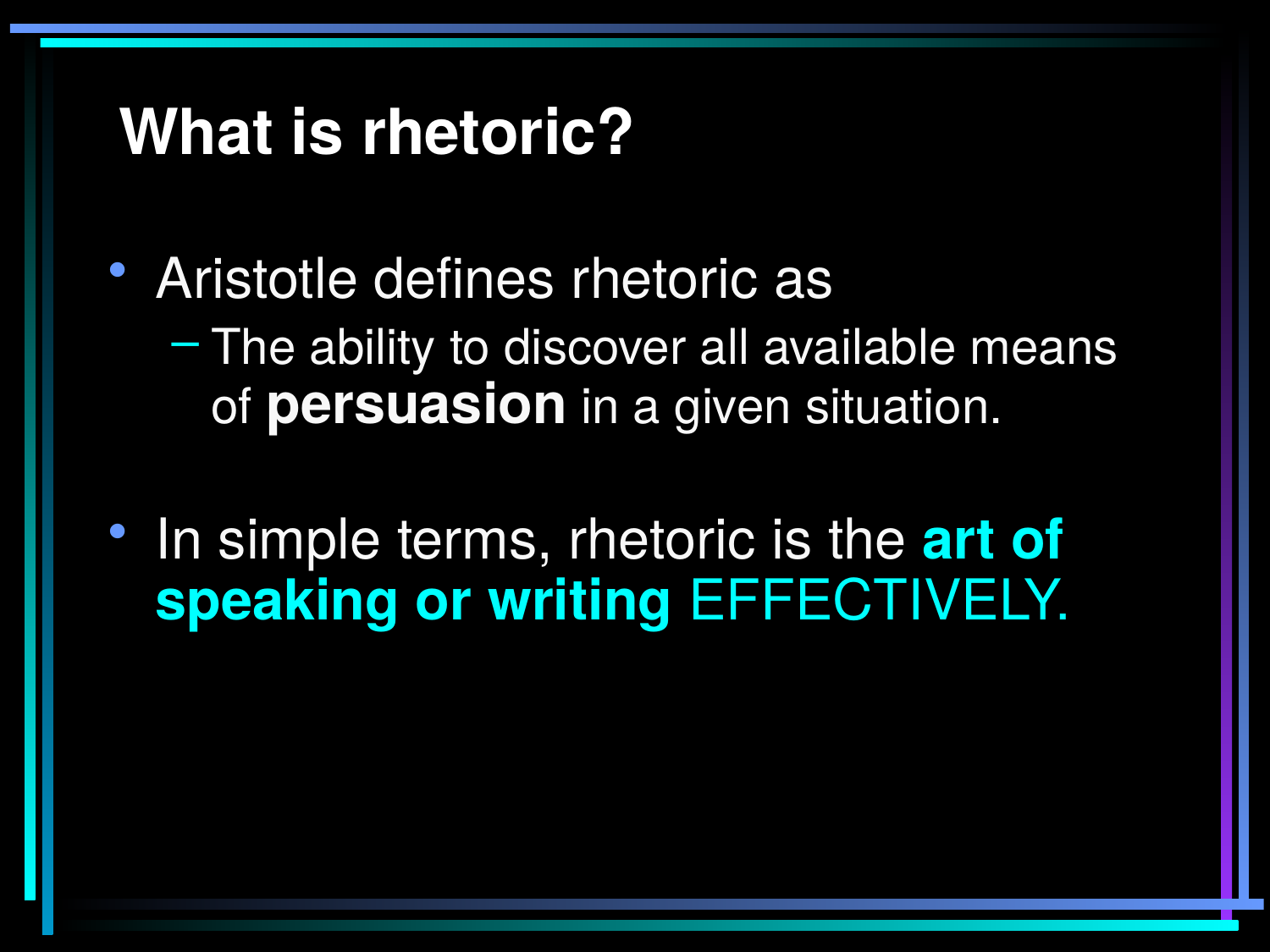

# What is rhetoric?
Aristotle defines rhetoric as
The ability to discover all available means of persuasion in a given situation.

In simple terms, rhetoric is the art of speaking or writing EFFECTIVELY.